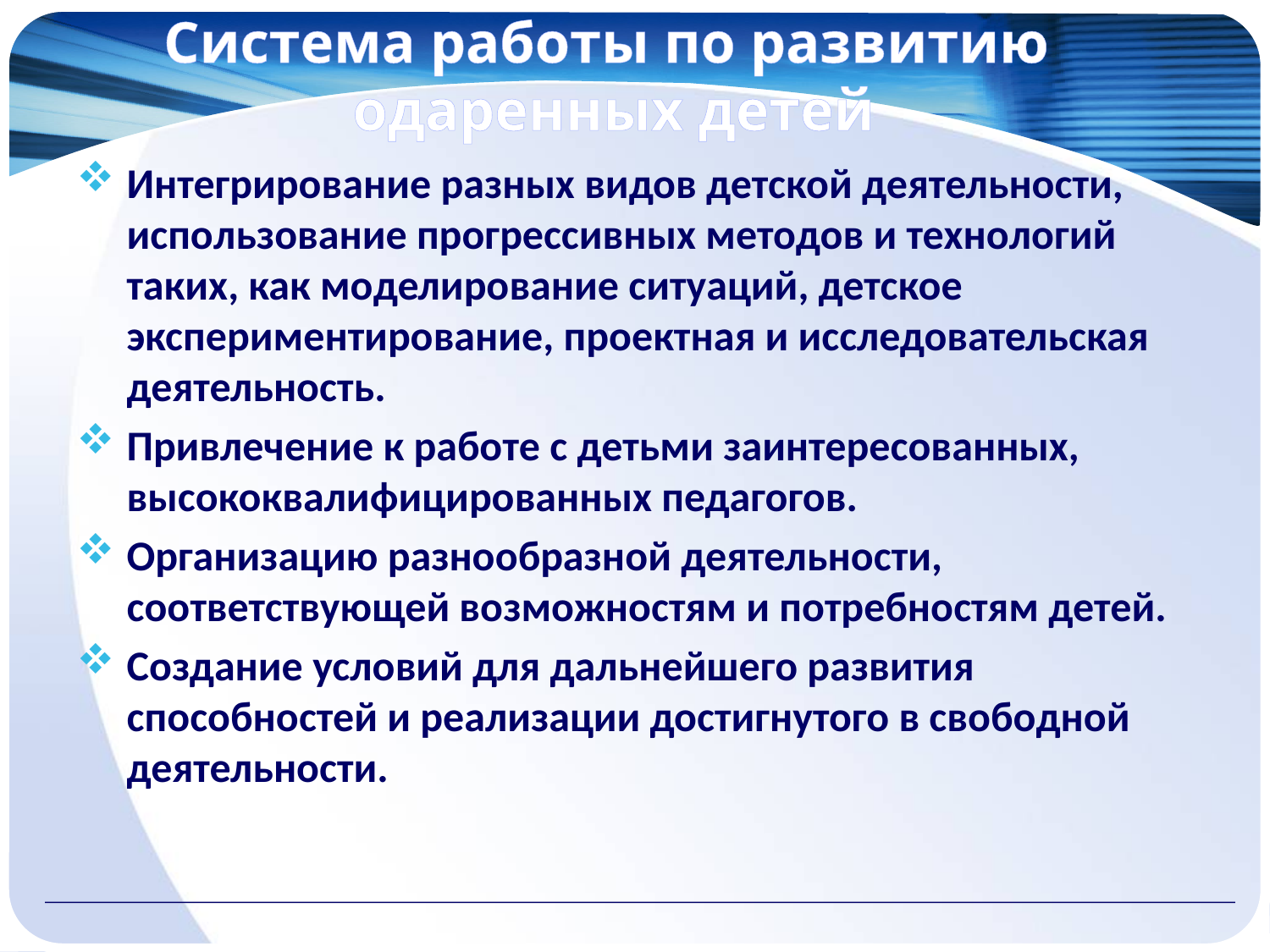

Система работы по развитию
одаренных детей
Интегрирование разных видов детской деятельности, использование прогрессивных методов и технологий таких, как моделирование ситуаций, детское экспериментирование, проектная и исследовательская деятельность.
Привлечение к работе с детьми заинтересованных, высококвалифицированных педагогов.
Организацию разнообразной деятельности, соответствующей возможностям и потребностям детей.
Создание условий для дальнейшего развития способностей и реализации достигнутого в свободной деятельности.